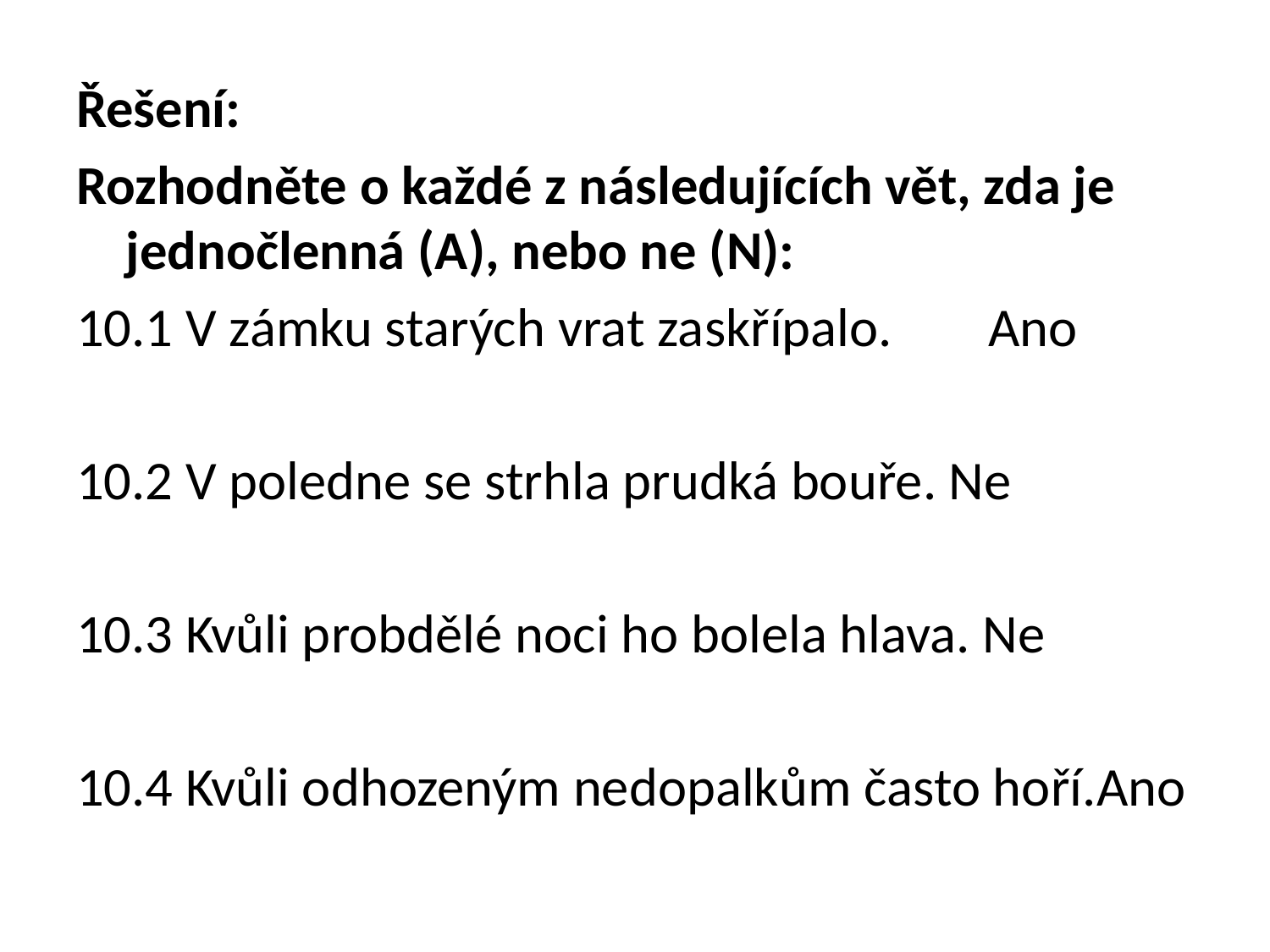

Řešení:
Rozhodněte o každé z následujících vět, zda je jednočlenná (A), nebo ne (N):
10.1 V zámku starých vrat zaskřípalo.	Ano

10.2 V poledne se strhla prudká bouře. Ne

10.3 Kvůli probdělé noci ho bolela hlava. Ne

10.4 Kvůli odhozeným nedopalkům často hoří.Ano